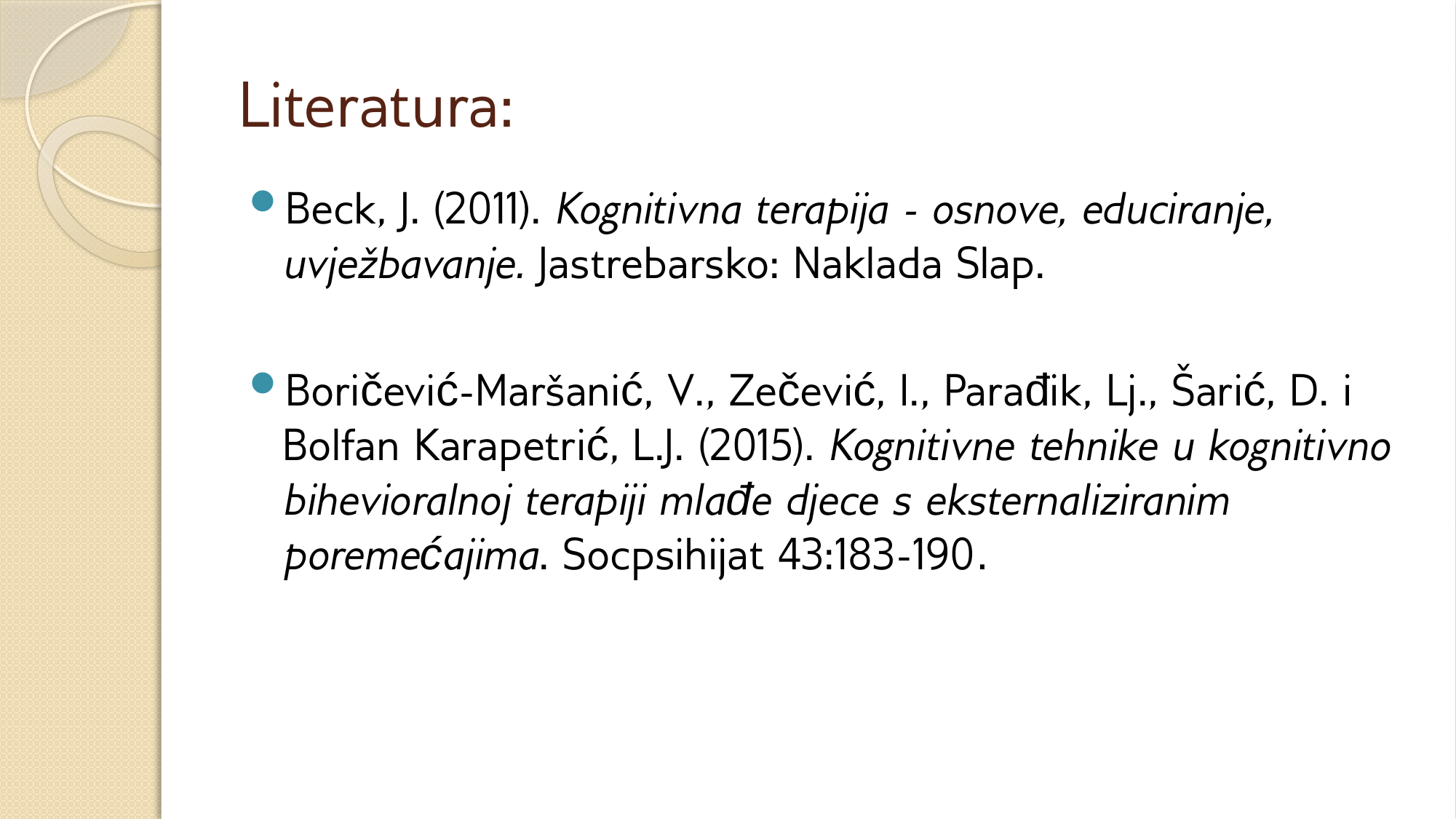

# Literatura:
Beck, J. (2011). Kognitivna terapija - osnove, educiranje, uvježbavanje. Jastrebarsko: Naklada Slap.

Boričević-Maršanić, V., Zečević, I., Parađik, Lj., Šarić, D. i Bolfan Karapetrić, L.J. (2015). Kognitivne tehnike u kognitivno bihevioralnoj terapiji mlađe djece s eksternaliziranim poremećajima. Socpsihijat 43:183-190.